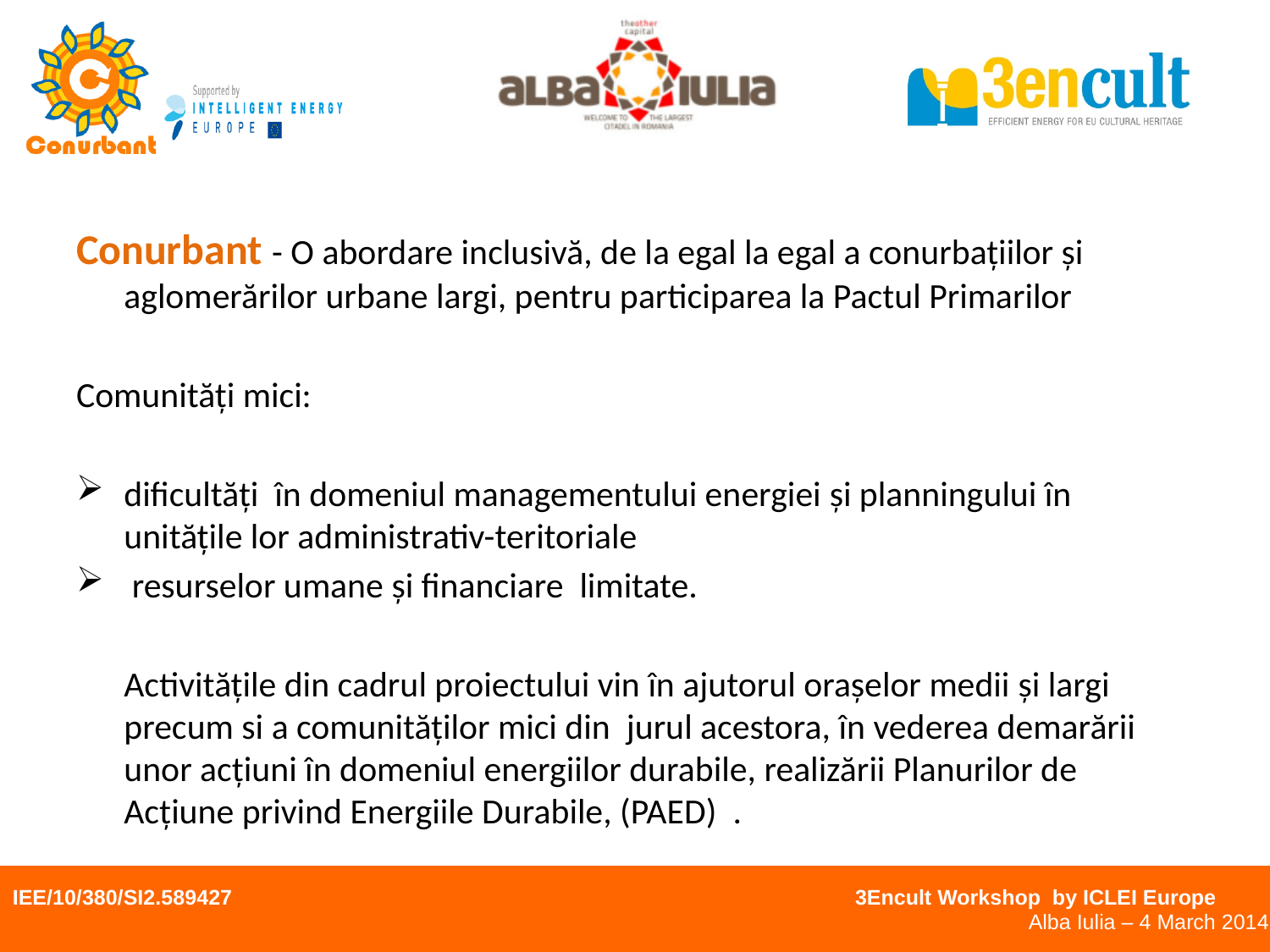

Conurbant - O abordare inclusivă, de la egal la egal a conurbațiilor și aglomerărilor urbane largi, pentru participarea la Pactul Primarilor

Comunități mici:

dificultăți  în domeniul managementului energiei şi planningului în unităţile lor administrativ-teritoriale
 resurselor umane şi financiare  limitate.

	Activitățile din cadrul proiectului vin în ajutorul orașelor medii şi largi precum si a comunităților mici din  jurul acestora, în vederea demarării unor acțiuni în domeniul energiilor durabile, realizării Planurilor de Acţiune privind Energiile Durabile, (PAED)  .